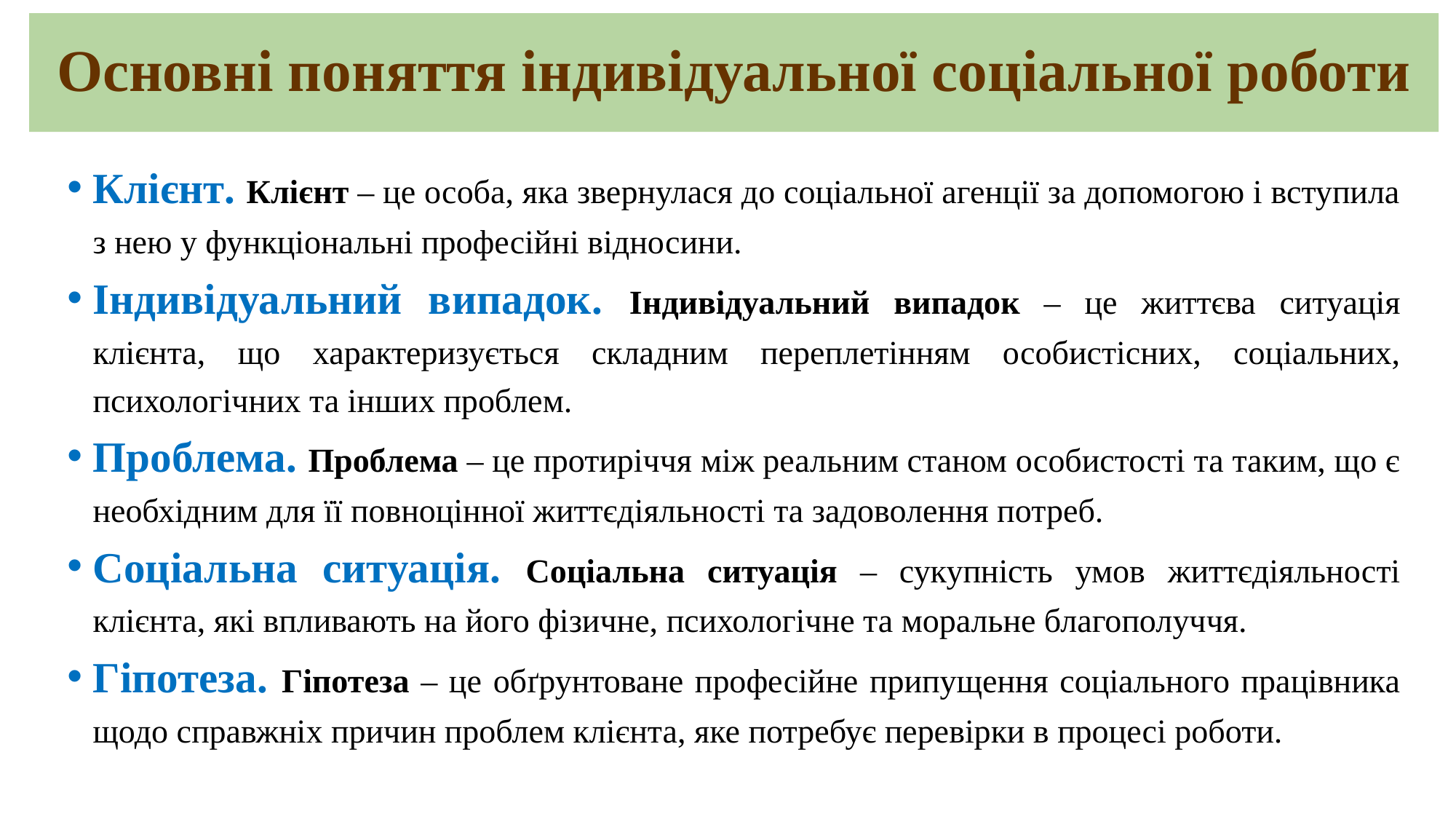

# Основні поняття індивідуальної соціальної роботи
Клієнт. Клієнт – це особа, яка звернулася до соціальної агенції за допомогою і вступила з нею у функціональні професійні відносини.
Індивідуальний випадок. Індивідуальний випадок – це життєва ситуація клієнта, що характеризується складним переплетінням особистісних, соціальних, психологічних та інших проблем.
Проблема. Проблема – це протиріччя між реальним станом особистості та таким, що є необхідним для її повноцінної життєдіяльності та задоволення потреб.
Соціальна ситуація. Соціальна ситуація – сукупність умов життєдіяльності клієнта, які впливають на його фізичне, психологічне та моральне благополуччя.
Гіпотеза. Гіпотеза – це обґрунтоване професійне припущення соціального працівника щодо справжніх причин проблем клієнта, яке потребує перевірки в процесі роботи.